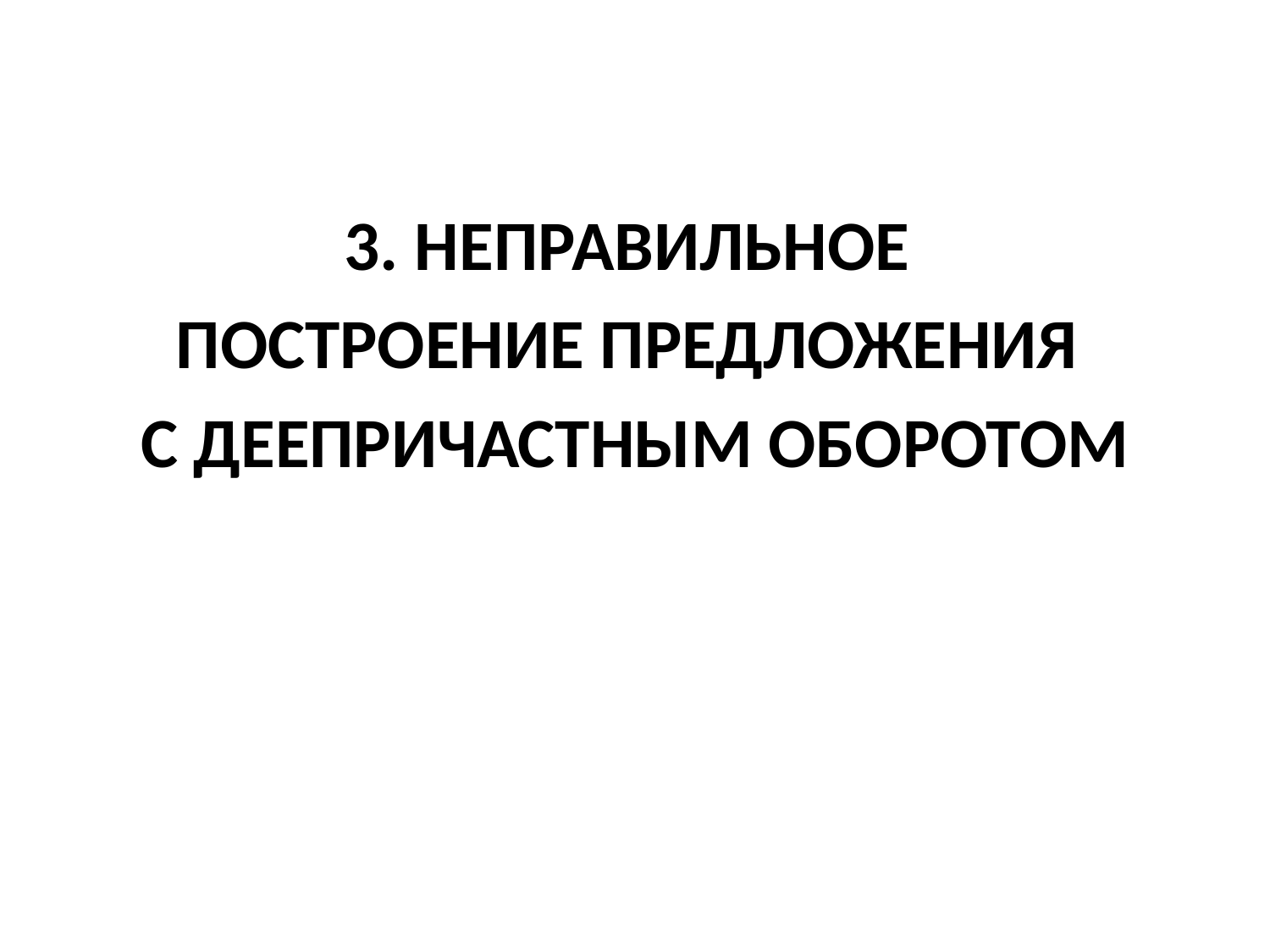

#
3. НЕПРАВИЛЬНОЕ
ПОСТРОЕНИЕ ПРЕДЛОЖЕНИЯ
С ДЕЕПРИЧАСТНЫМ ОБОРОТОМ